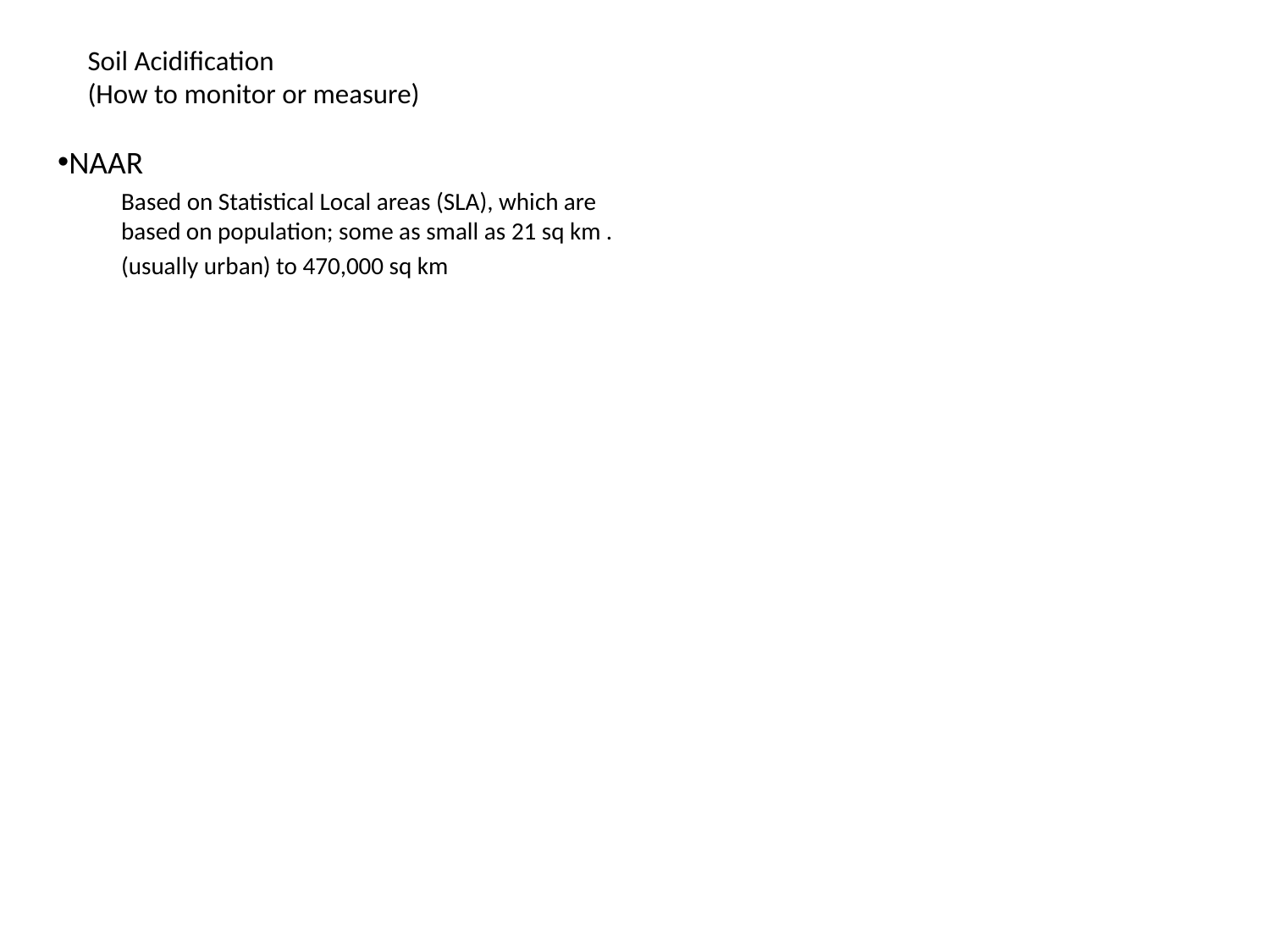

# Soil Acidification (How to monitor or measure)
NAAR
Based on Statistical Local areas (SLA), which are based on population; some as small as 21 sq km .
(usually urban) to 470,000 sq km